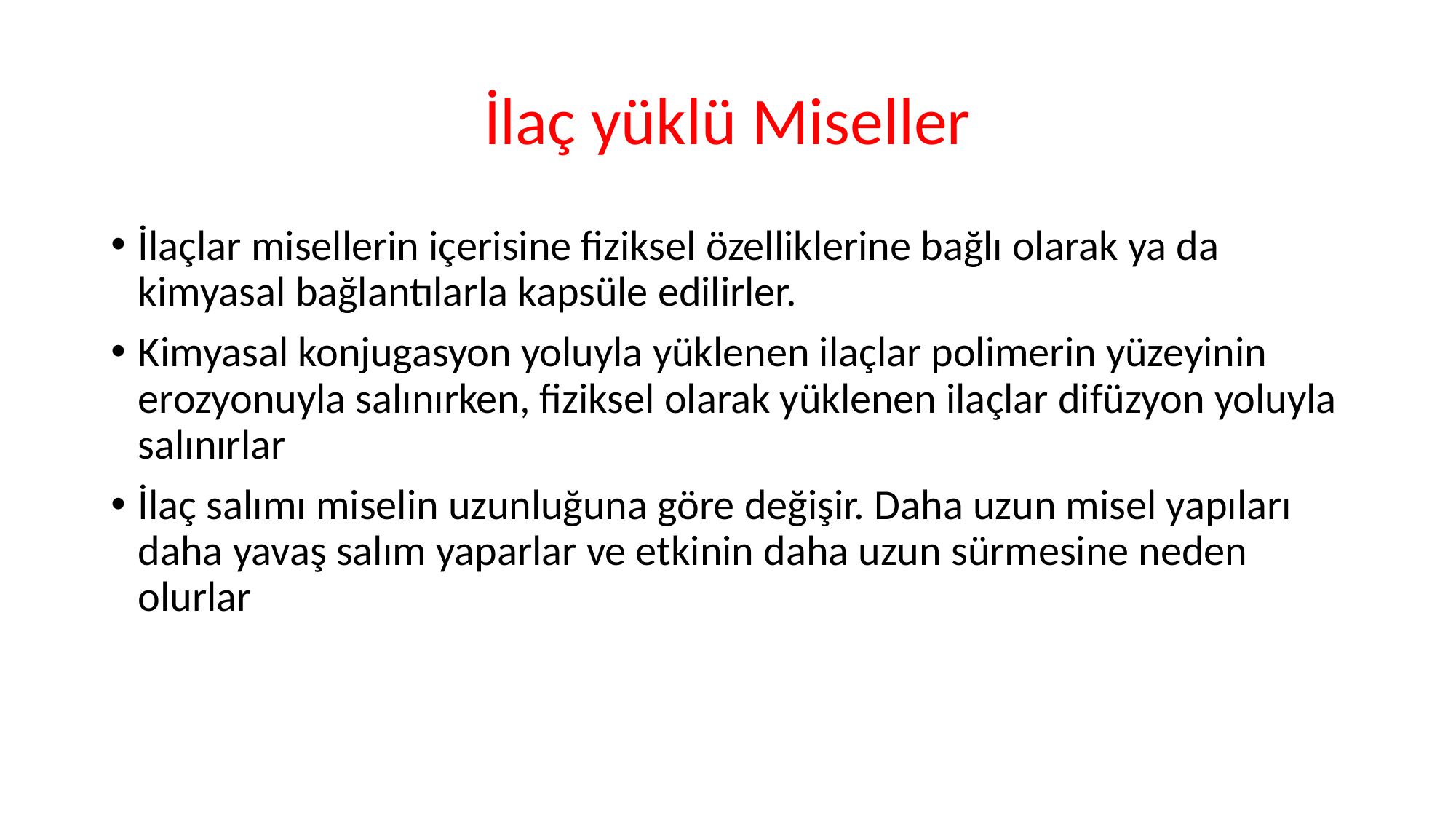

# İlaç yüklü Miseller
İlaçlar misellerin içerisine fiziksel özelliklerine bağlı olarak ya da kimyasal bağlantılarla kapsüle edilirler.
Kimyasal konjugasyon yoluyla yüklenen ilaçlar polimerin yüzeyinin erozyonuyla salınırken, fiziksel olarak yüklenen ilaçlar difüzyon yoluyla salınırlar
İlaç salımı miselin uzunluğuna göre değişir. Daha uzun misel yapıları daha yavaş salım yaparlar ve etkinin daha uzun sürmesine neden olurlar